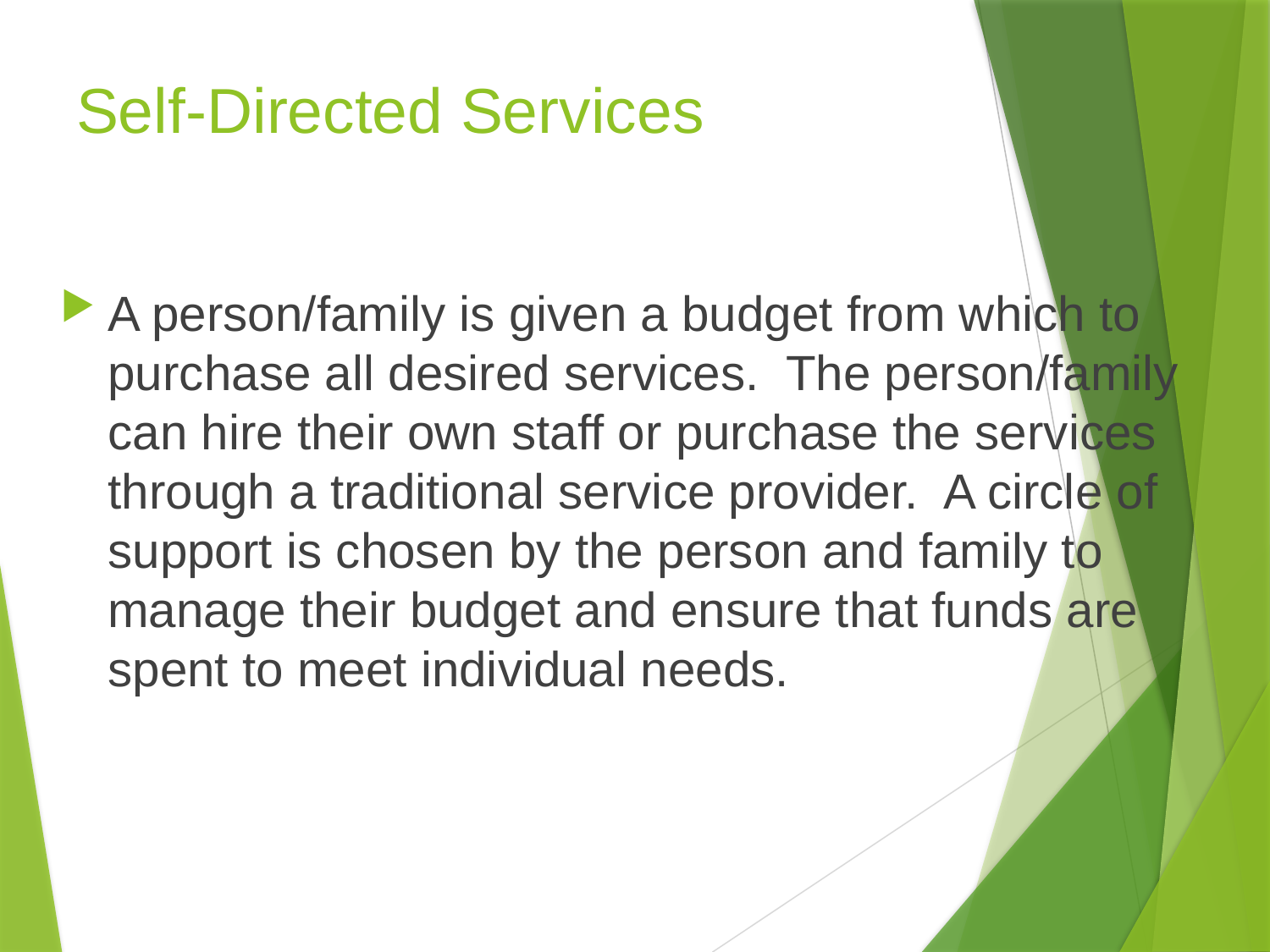

# Self-Directed Services

A person/family is given a budget from which to purchase all desired services.  The person/family can hire their own staff or purchase the services through a traditional service provider.  A circle of support is chosen by the person and family to manage their budget and ensure that funds are spent to meet individual needs.